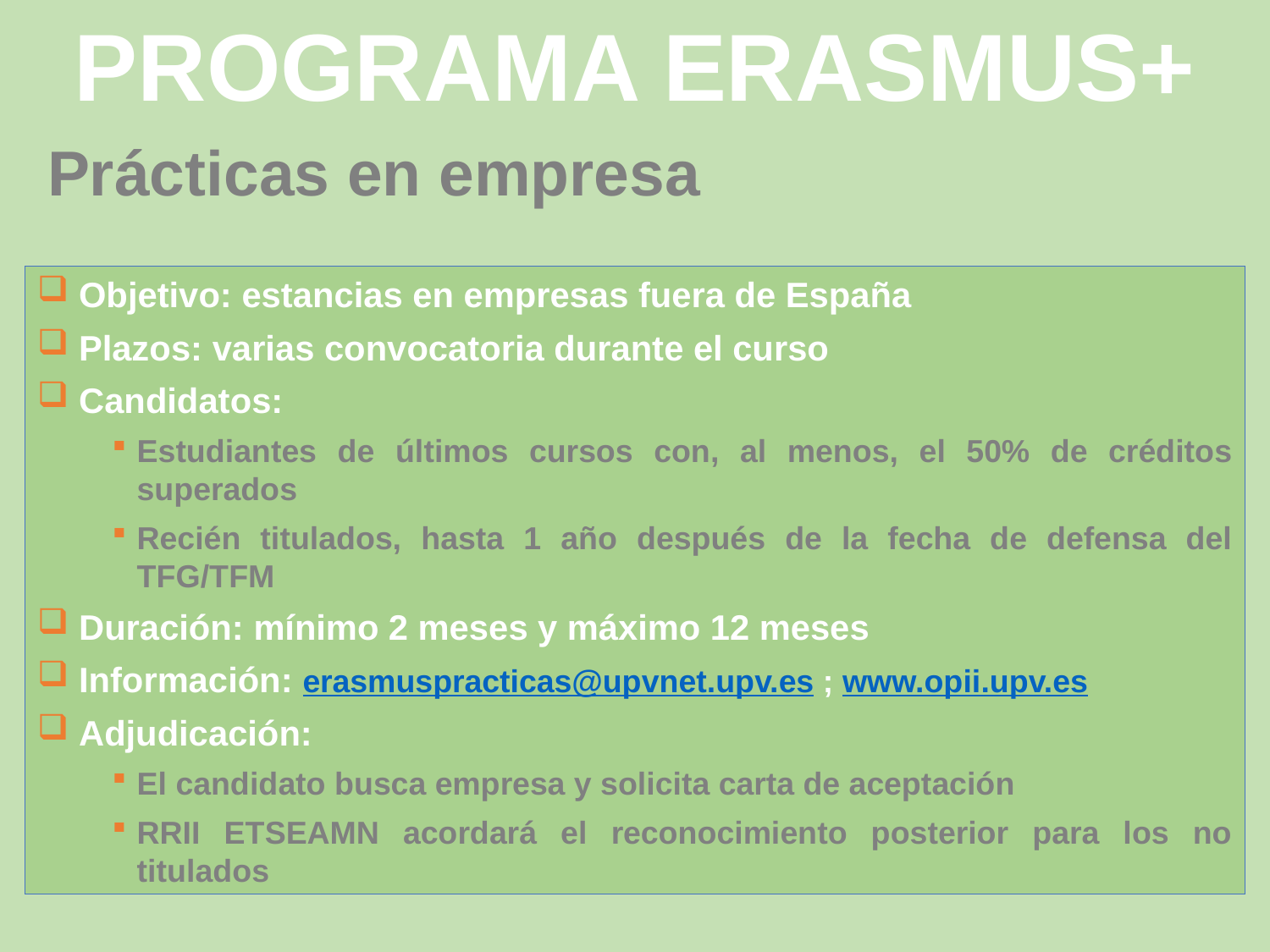

PROGRAMA ERASMUS+
Prácticas en empresa
 Objetivo: estancias en empresas fuera de España
 Plazos: varias convocatoria durante el curso
 Candidatos:
Estudiantes de últimos cursos con, al menos, el 50% de créditos superados
Recién titulados, hasta 1 año después de la fecha de defensa del TFG/TFM
 Duración: mínimo 2 meses y máximo 12 meses
 Información: erasmuspracticas@upvnet.upv.es ; www.opii.upv.es
 Adjudicación:
El candidato busca empresa y solicita carta de aceptación
RRII ETSEAMN acordará el reconocimiento posterior para los no titulados